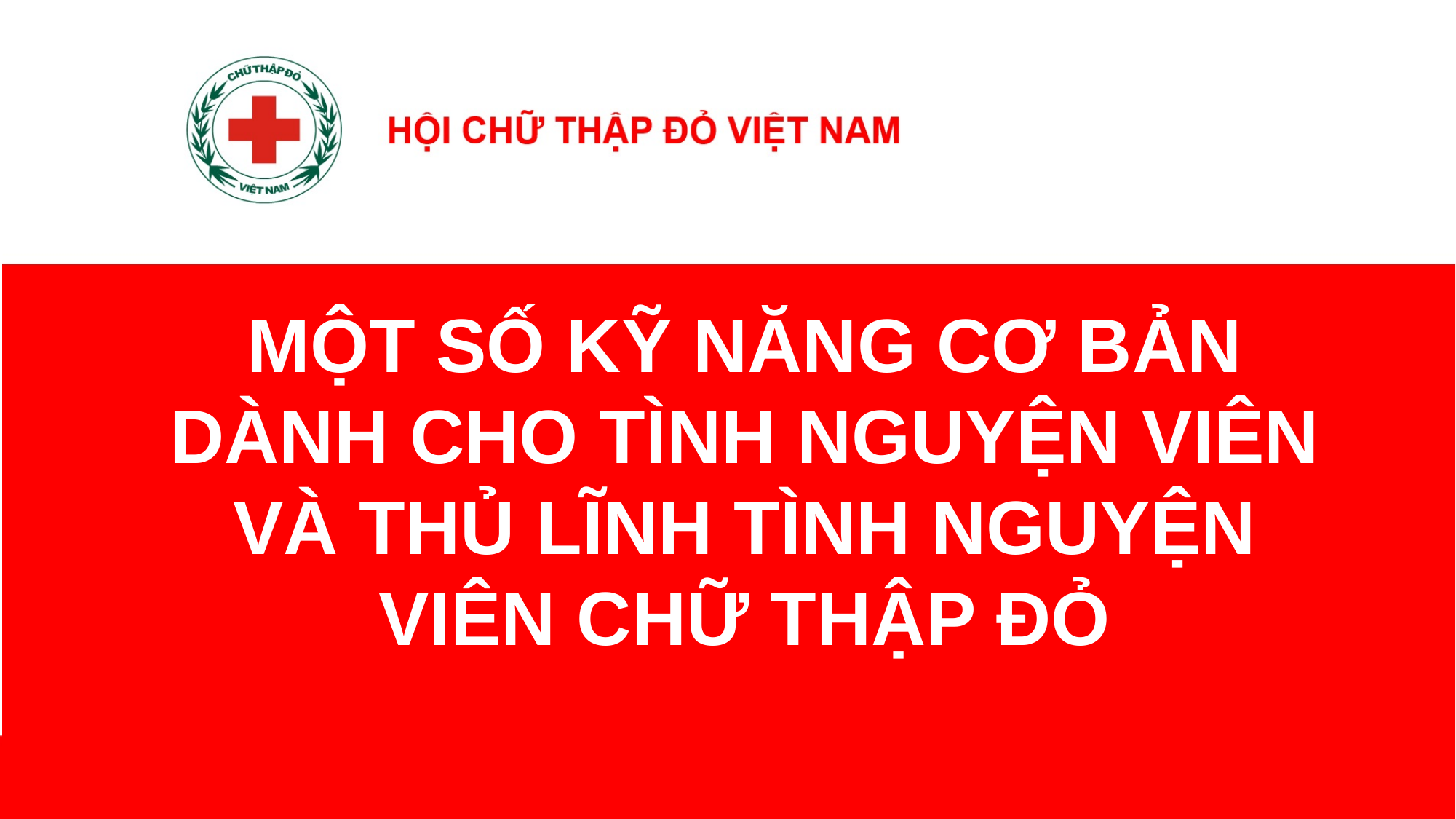

MỘT SỐ KỸ NĂNG CƠ BẢN DÀNH CHO TÌNH NGUYỆN VIÊN VÀ THỦ LĨNH TÌNH NGUYỆN VIÊN CHỮ THẬP ĐỎ